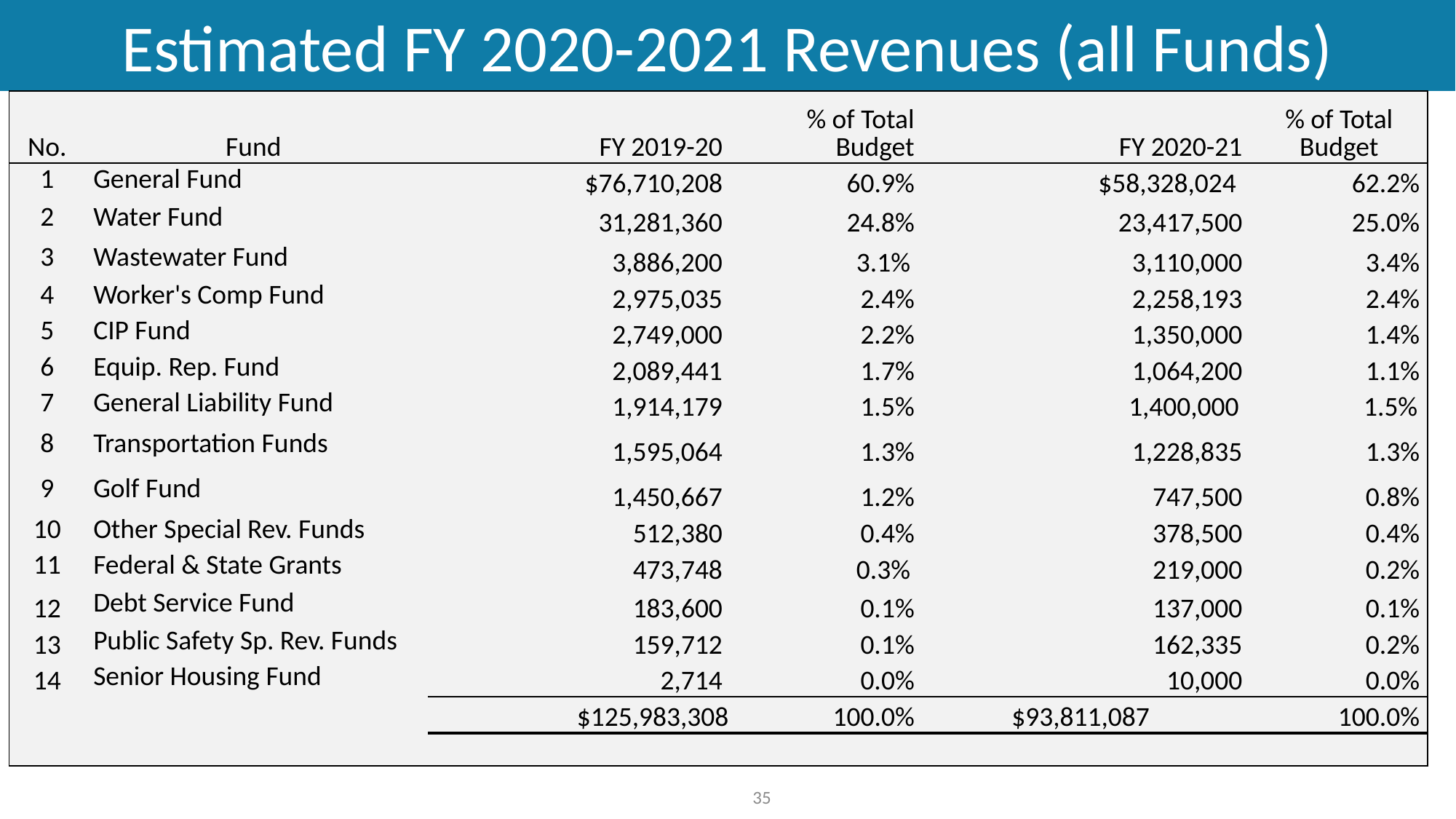

# Estimated FY 2020-2021 Revenues (all Funds)
| No. | Fund | FY 2019-20 | % of Total Budget | FY 2020-21 | % of Total Budget |
| --- | --- | --- | --- | --- | --- |
| 1 | General Fund | $76,710,208 | 60.9% | $58,328,024 | 62.2% |
| 2 | Water Fund | 31,281,360 | 24.8% | 23,417,500 | 25.0% |
| 3 | Wastewater Fund | 3,886,200 | 3.1% | 3,110,000 | 3.4% |
| 4 | Worker's Comp Fund | 2,975,035 | 2.4% | 2,258,193 | 2.4% |
| 5 | CIP Fund | 2,749,000 | 2.2% | 1,350,000 | 1.4% |
| 6 | Equip. Rep. Fund | 2,089,441 | 1.7% | 1,064,200 | 1.1% |
| 7 | General Liability Fund | 1,914,179 | 1.5% | 1,400,000 | 1.5% |
| 8 | Transportation Funds | 1,595,064 | 1.3% | 1,228,835 | 1.3% |
| 9 | Golf Fund | 1,450,667 | 1.2% | 747,500 | 0.8% |
| 10 | Other Special Rev. Funds | 512,380 | 0.4% | 378,500 | 0.4% |
| 11 | Federal & State Grants | 473,748 | 0.3% | 219,000 | 0.2% |
| 12 | Debt Service Fund | 183,600 | 0.1% | 137,000 | 0.1% |
| 13 | Public Safety Sp. Rev. Funds | 159,712 | 0.1% | 162,335 | 0.2% |
| 14 | Senior Housing Fund | 2,714 | 0.0% | 10,000 | 0.0% |
|  |  | $125,983,308 | 100.0% | $93,811,087 | 100.0% |
|  |  |  |  |  |  |
35